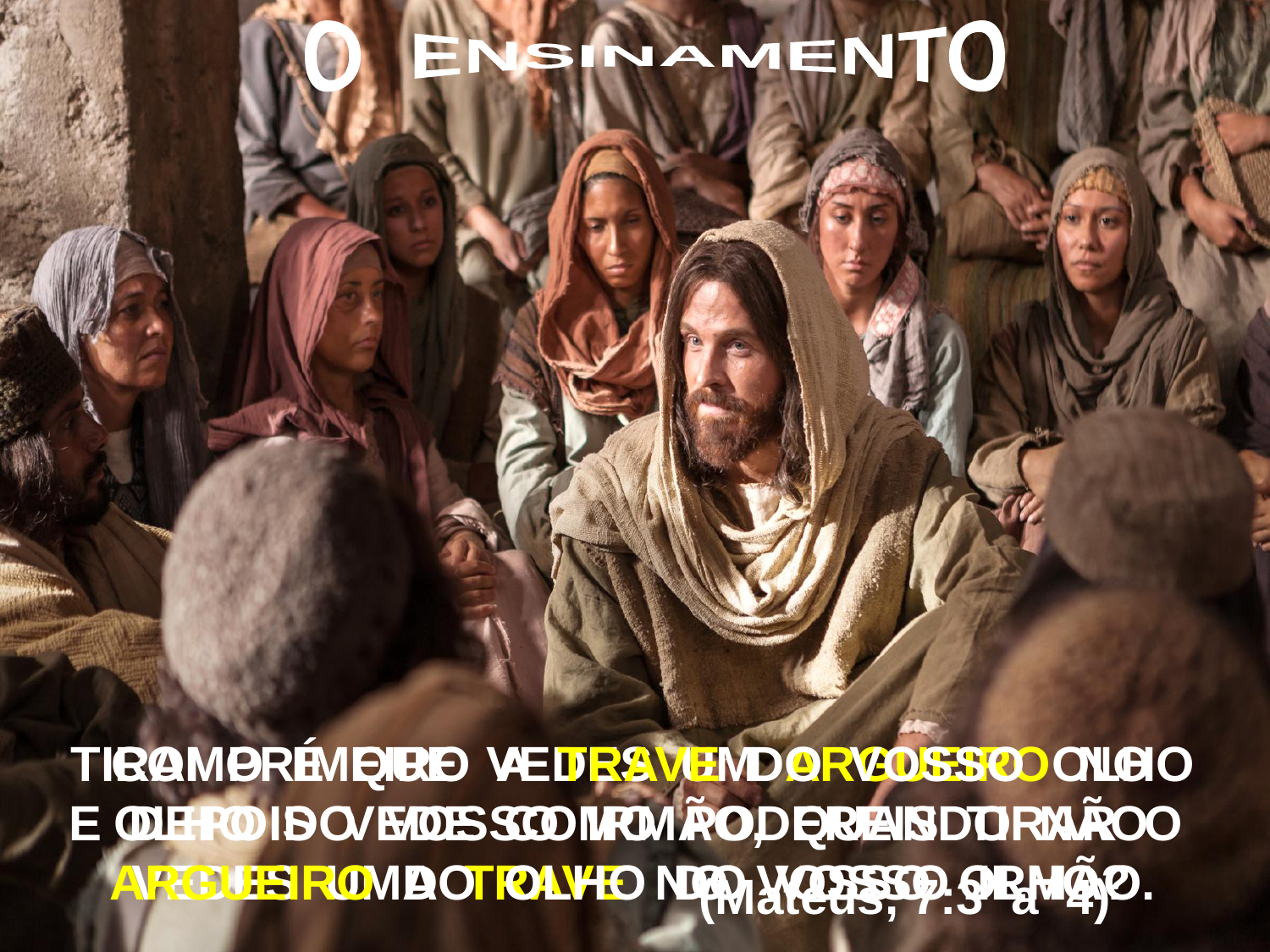

O  ENSINAMENTO
COMO  É  QUE  VEDES  UM  ARGUEIRO  NO
OLHO  DO  VOSSO  IRMÃO,  QUANDO  NÃO
VEDES  UMA  TRAVE  NO  VOSSO  OLHO?
TIRAI  PRIMEIRO  A  TRAVE  DO  VOSSO  OLHO
E  DEPOIS  VEDE  COMO  PODEREIS  TIRAR  O  ARGUEIRO  DO  OLHO  DO  VOSSO  IRMÃO.
  (Mateus, 7:3  a  4)